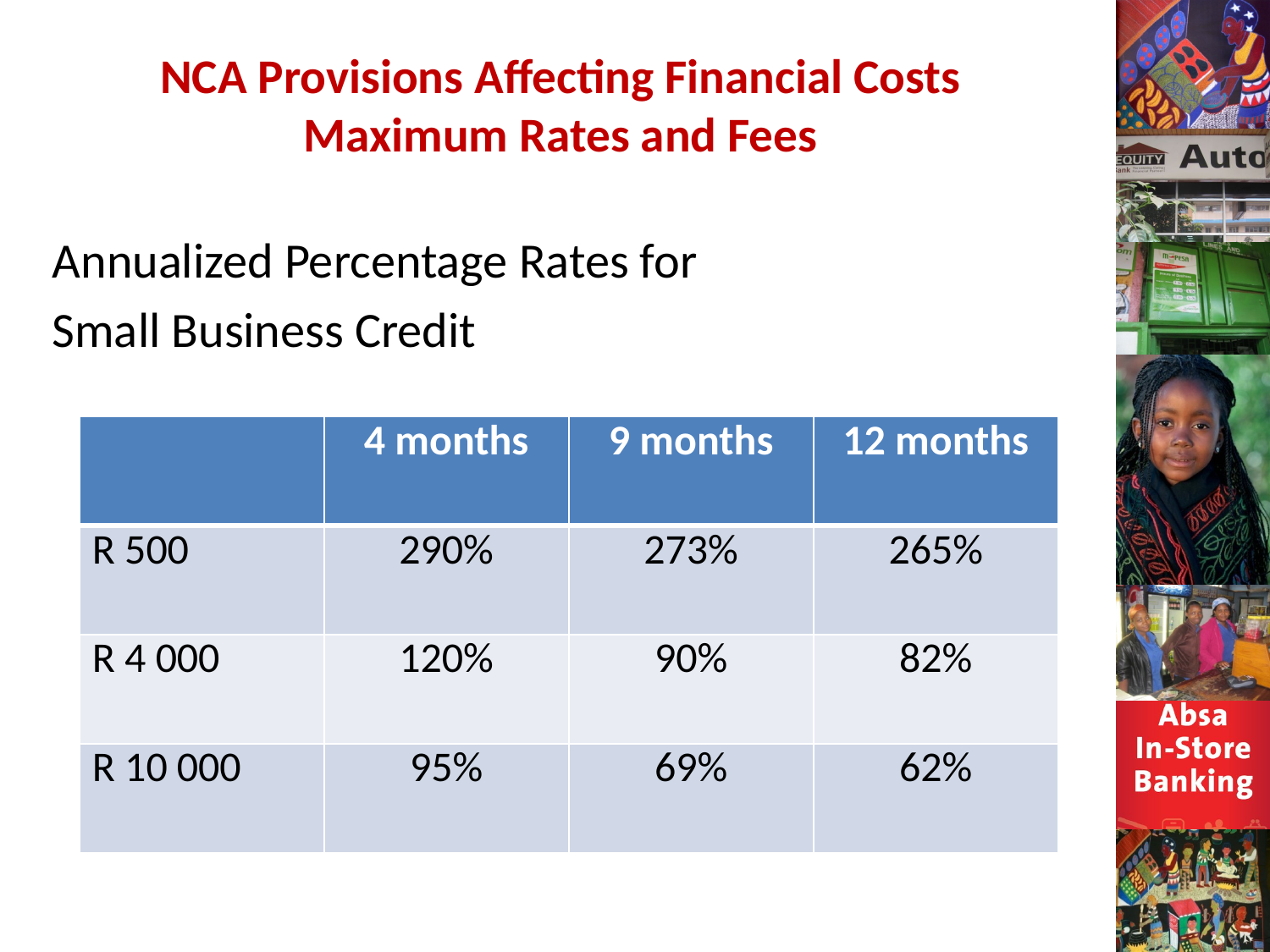

# NCA Provisions Affecting Financial Costs Maximum Rates and Fees
Annualized Percentage Rates for
Small Business Credit

|  | 4 months | 9 months | 12 months |
| --- | --- | --- | --- |
| R 500 | 290% | 273% | 265% |
| R 4 000 | 120% | 90% | 82% |
| R 10 000 | 95% | 69% | 62% |